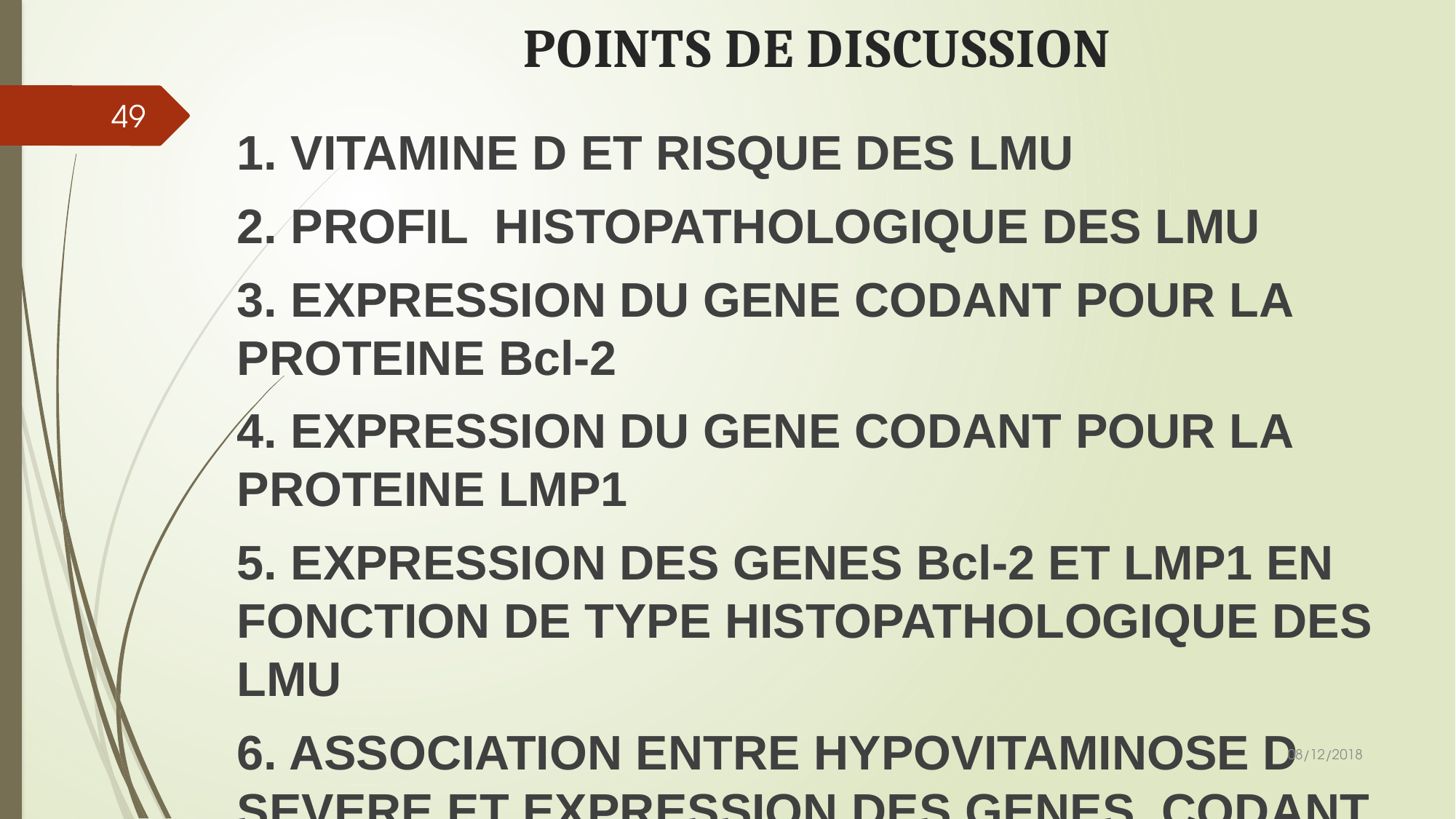

# POINTS DE DISCUSSION
49
1. VITAMINE D ET RISQUE DES LMU
2. PROFIL  HISTOPATHOLOGIQUE DES LMU
3. EXPRESSION DU GENE CODANT POUR LA PROTEINE Bcl-2
4. EXPRESSION DU GENE CODANT POUR LA PROTEINE LMP1
5. EXPRESSION DES GENES Bcl-2 ET LMP1 EN FONCTION DE TYPE HISTOPATHOLOGIQUE DES LMU
6. ASSOCIATION ENTRE HYPOVITAMINOSE D SEVERE ET EXPRESSION DES GENES  CODANT POUR LES PROTEINES Bcl-2 ET LMP1
7. VERIFICATION DES HYPOTHESES
08/12/2018